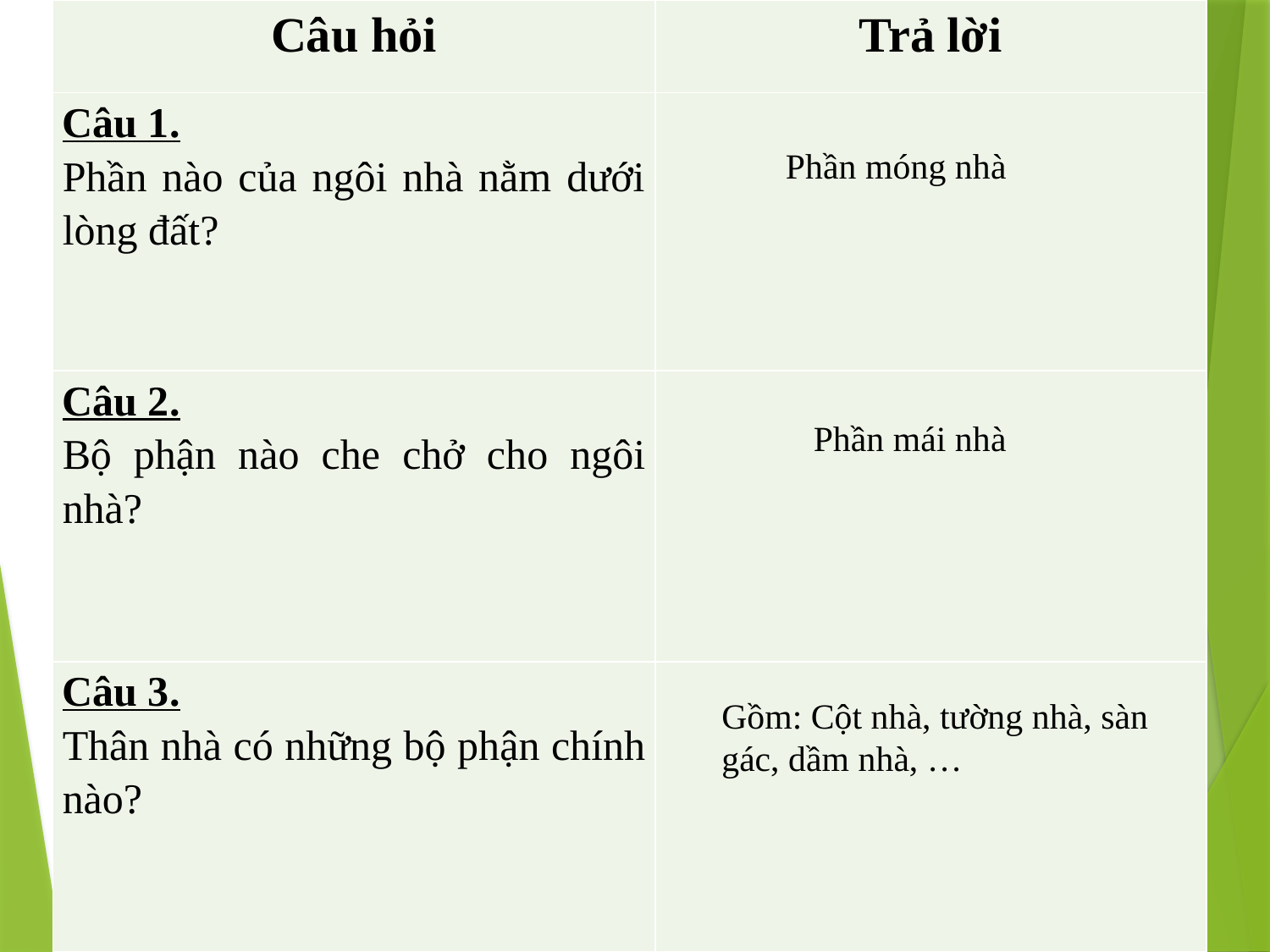

| Câu hỏi | Trả lời |
| --- | --- |
| Câu 1. Phần nào của ngôi nhà nằm dưới lòng đất? |  |
| Câu 2. Bộ phận nào che chở cho ngôi nhà? |  |
| Câu 3. Thân nhà có những bộ phận chính nào? |  |
Phần móng nhà

Phần mái nhà

Gồm: Cột nhà, tường nhà, sàn gác, dầm nhà, …